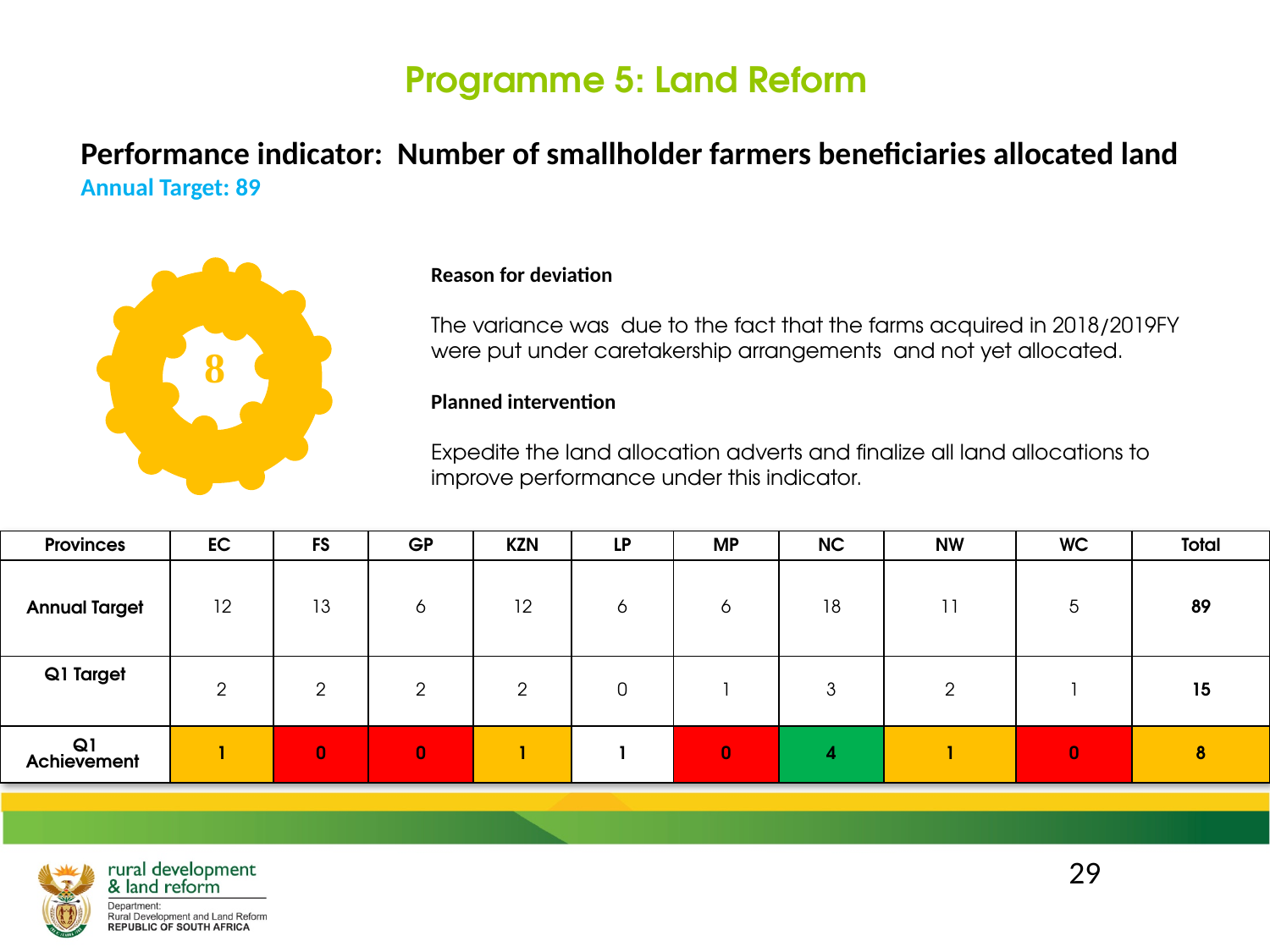

Programme 5: Land Reform
Performance indicator:  Number of smallholder farmers beneficiaries allocated land
Annual Target: 89

### Chart

| Category |  |
|---|---|
| Not achieved  | 0.0 |
| Partially achieved  | 1.0 |
| Achieved  | 0.0 |
Reason for deviation

The variance was  due to the fact that the farms acquired in 2018/2019FY were put under caretakership arrangements  and not yet allocated.

Planned intervention

Expedite the land allocation adverts and finalize all land allocations to improve performance under this indicator.
| Provinces | EC | FS | GP | KZN | LP | MP | NC | NW | WC | Total |
| --- | --- | --- | --- | --- | --- | --- | --- | --- | --- | --- |
| Annual Target | 12 | 13 | 6 | 12 | 6 | 6 | 18 | 11 | 5 | 89 |
| Q1 Target | 2 | 2 | 2 | 2 | 0 | 1 | 3 | 2 | 1 | 15 |
| Q1 Achievement | 1 | 0 | 0 | 1 | 1 | 0 | 4 | 1 | 0 | 8 |
29